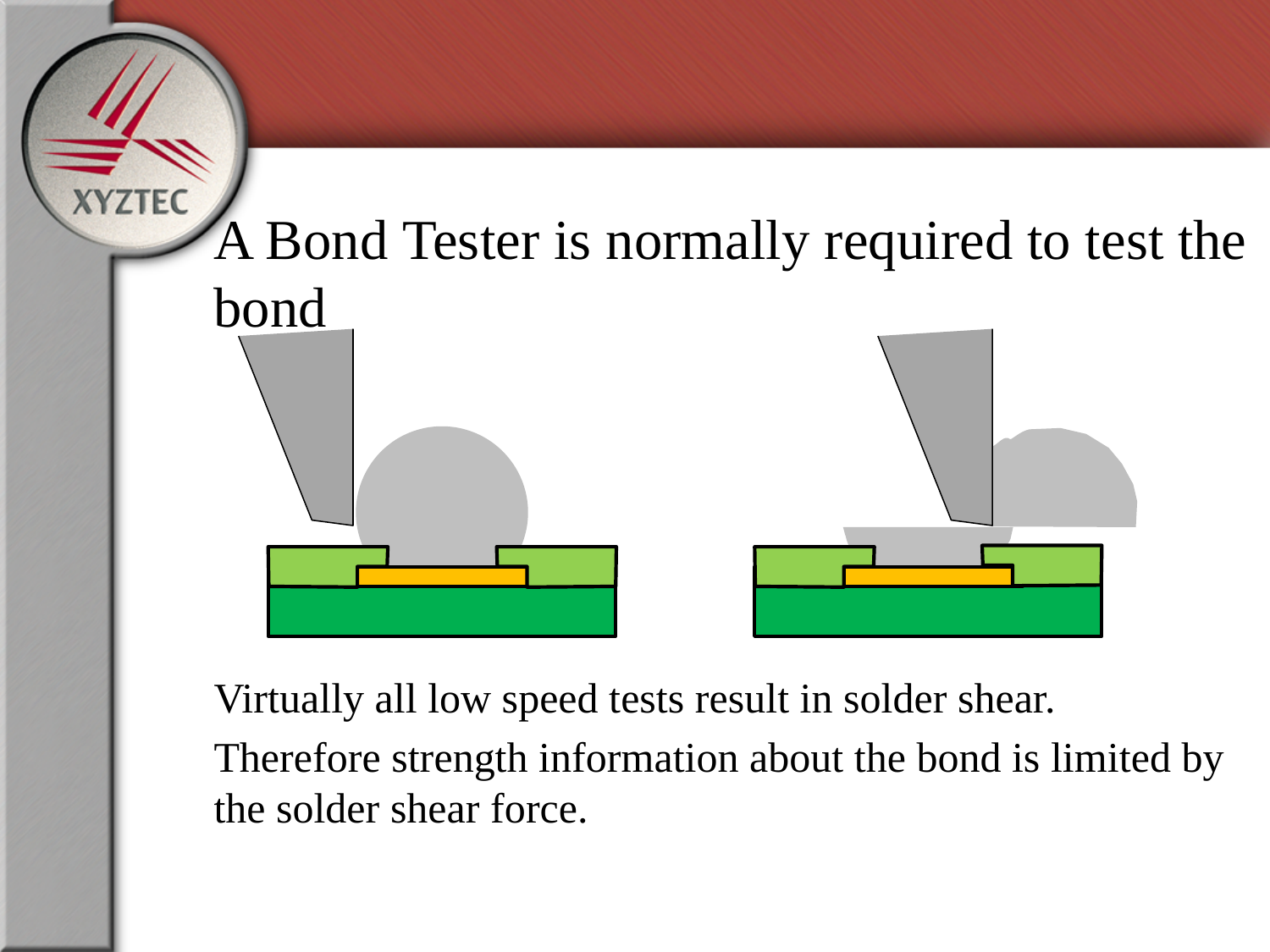

A Bond Tester is normally required to test the bond

Virtually all low speed tests result in solder shear.
Therefore strength information about the bond is limited by the solder shear force.